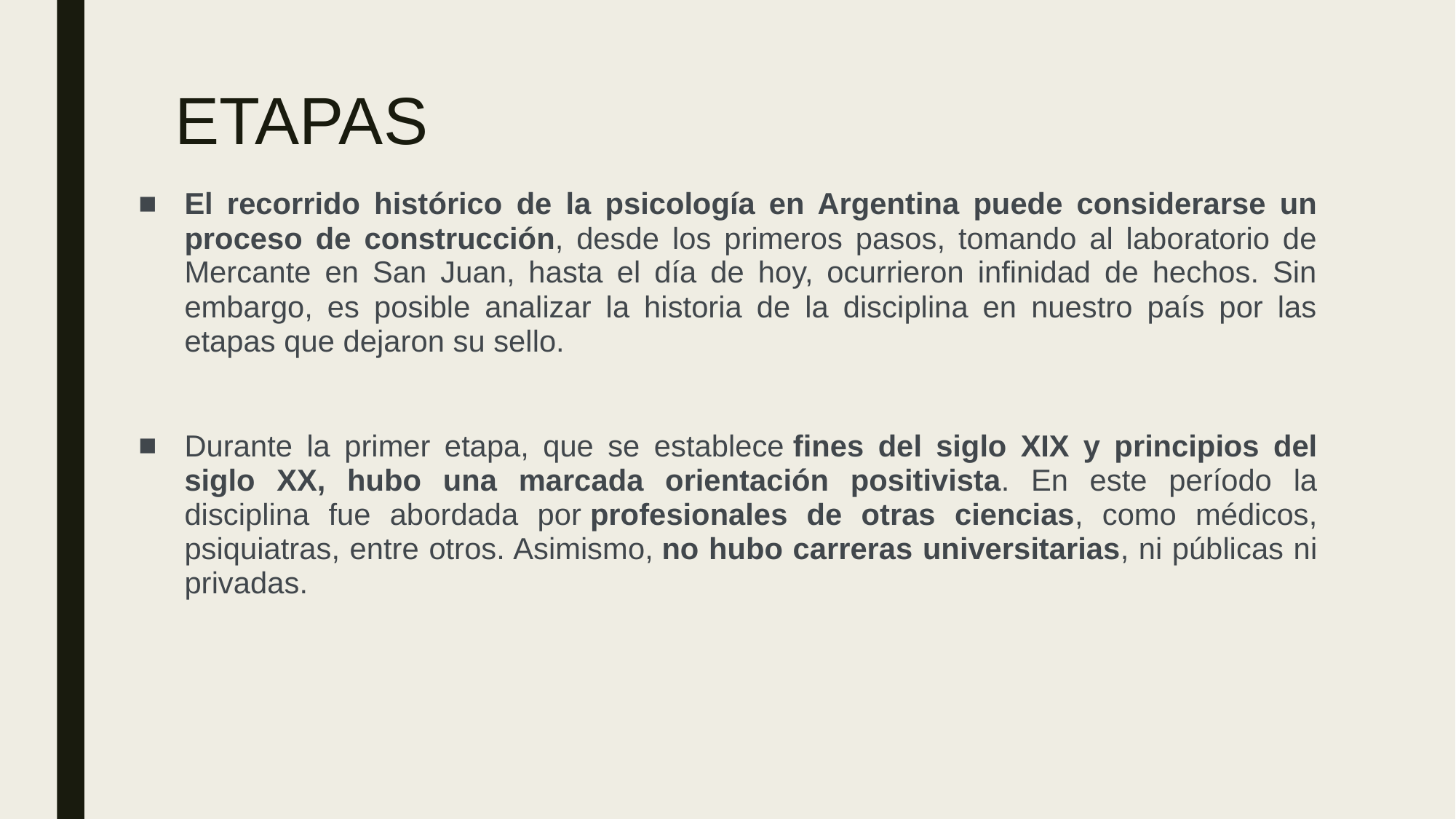

# ETAPAS
El recorrido histórico de la psicología en Argentina puede considerarse un proceso de construcción, desde los primeros pasos, tomando al laboratorio de Mercante en San Juan, hasta el día de hoy, ocurrieron infinidad de hechos. Sin embargo, es posible analizar la historia de la disciplina en nuestro país por las etapas que dejaron su sello.

Durante la primer etapa, que se establece fines del siglo XIX y principios del siglo XX, hubo una marcada orientación positivista. En este período la disciplina fue abordada por profesionales de otras ciencias, como médicos, psiquiatras, entre otros. Asimismo, no hubo carreras universitarias, ni públicas ni privadas.